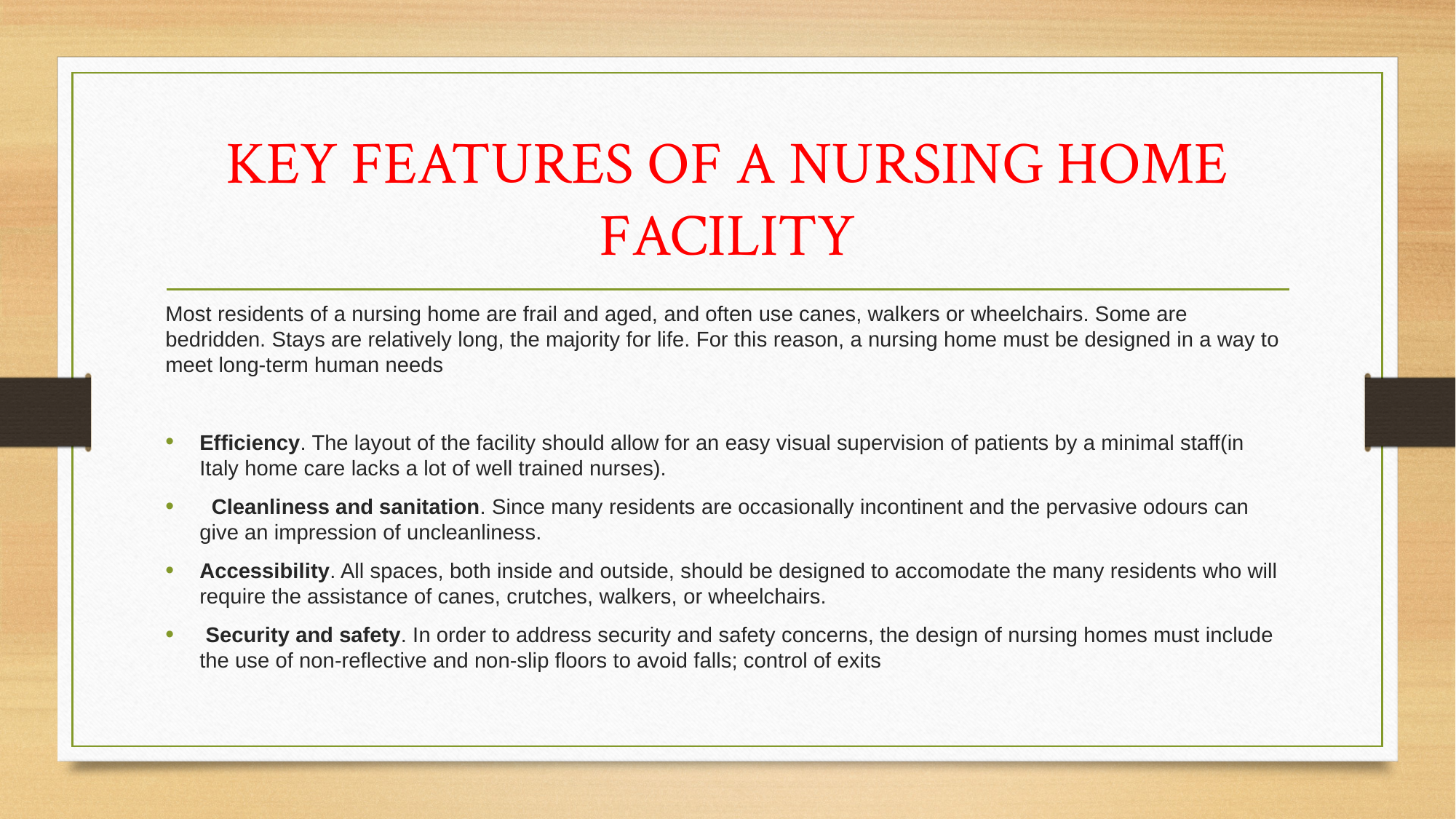

# KEY FEATURES OF A NURSING HOME FACILITY
Most residents of a nursing home are frail and aged, and often use canes, walkers or wheelchairs. Some are bedridden. Stays are relatively long, the majority for life. For this reason, a nursing home must be designed in a way to meet long-term human needs

Efficiency. The layout of the facility should allow for an easy visual supervision of patients by a minimal staff(in Italy home care lacks a lot of well trained nurses).
  Cleanliness and sanitation. Since many residents are occasionally incontinent and the pervasive odours can give an impression of uncleanliness.
Accessibility. All spaces, both inside and outside, should be designed to accomodate the many residents who will require the assistance of canes, crutches, walkers, or wheelchairs.
 Security and safety. In order to address security and safety concerns, the design of nursing homes must include the use of non-reflective and non-slip floors to avoid falls; control of exits